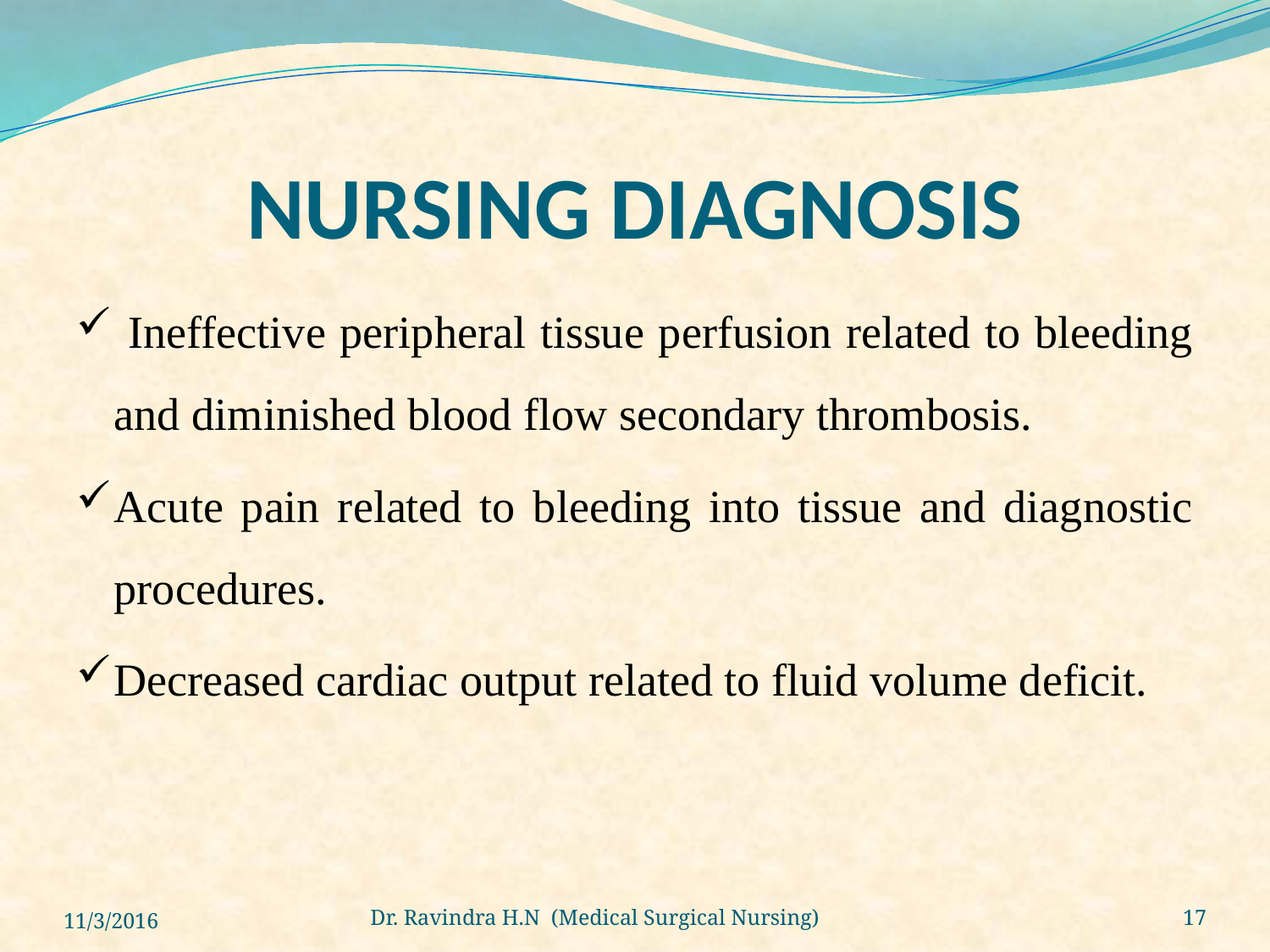

# NURSING DIAGNOSIS
 Ineffective peripheral tissue perfusion related to bleeding and diminished blood flow secondary thrombosis.
Acute pain related to bleeding into tissue and diagnostic procedures.
Decreased cardiac output related to fluid volume deficit.
11/3/2016
Dr. Ravindra H.N  (Medical Surgical Nursing)
17